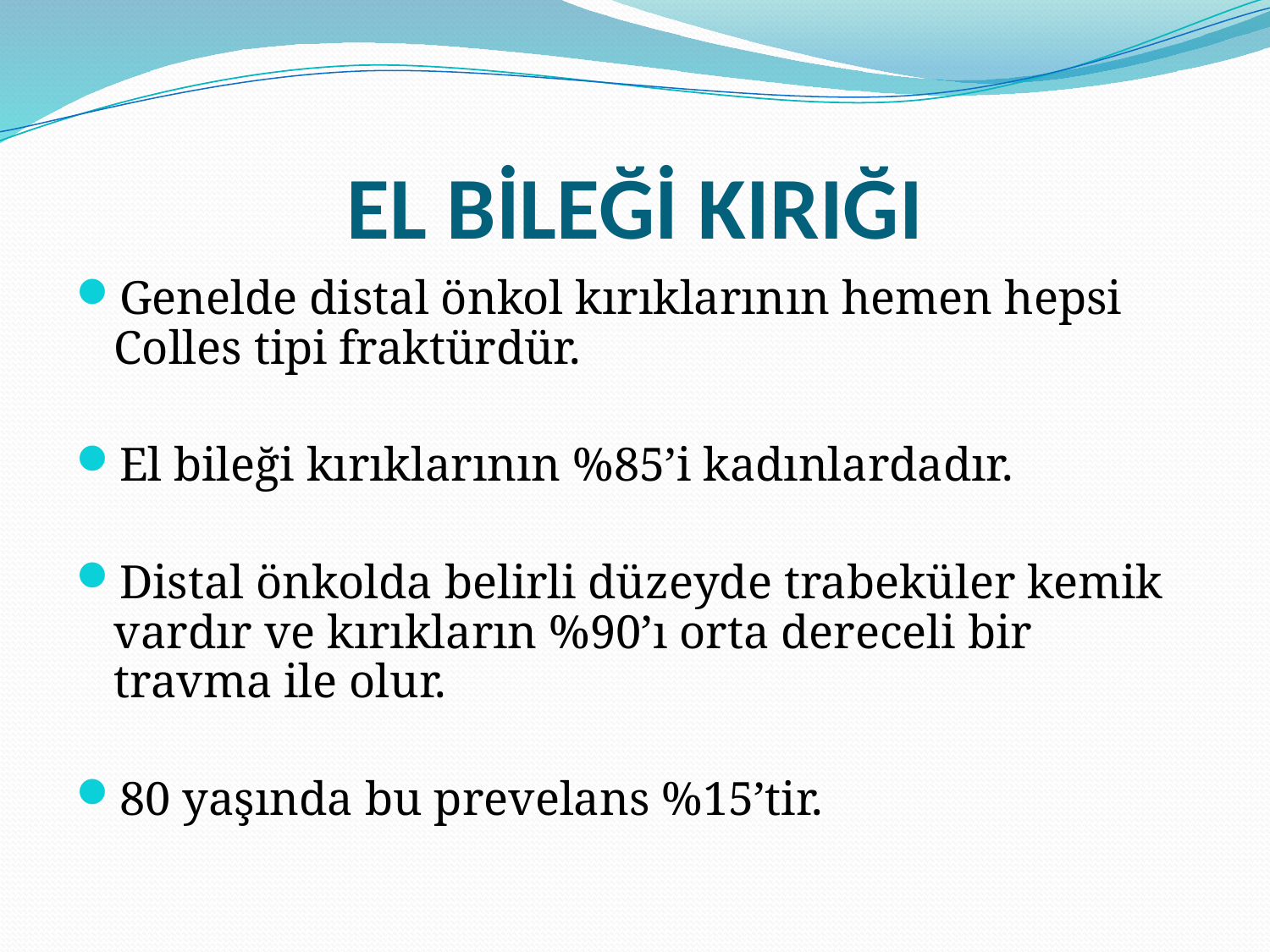

# EL BİLEĞİ KIRIĞI
Genelde distal önkol kırıklarının hemen hepsi Colles tipi fraktürdür.

El bileği kırıklarının %85’i kadınlardadır.

Distal önkolda belirli düzeyde trabeküler kemik vardır ve kırıkların %90’ı orta dereceli bir travma ile olur.

80 yaşında bu prevelans %15’tir.